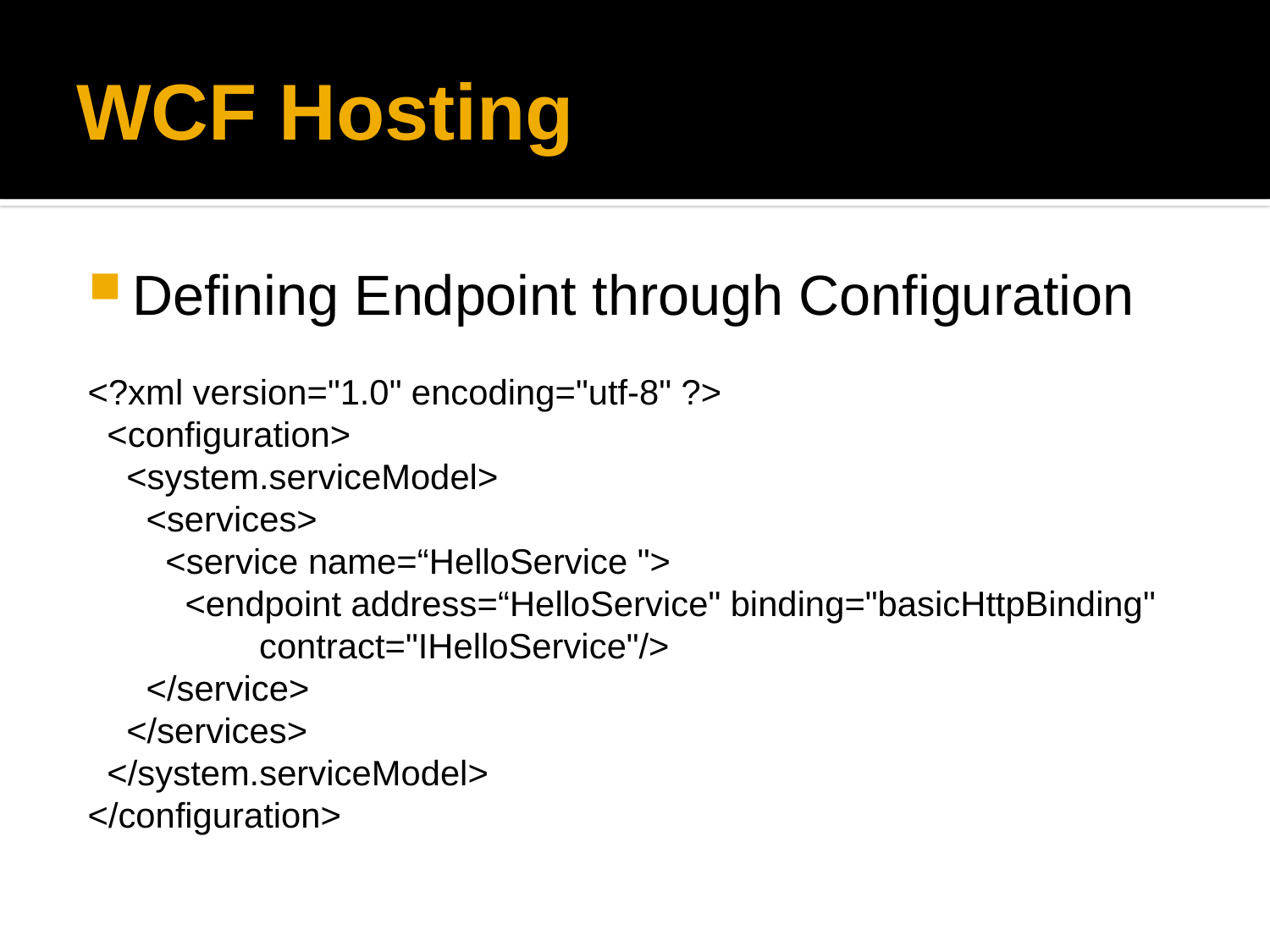

# WCF Hosting
Defining Endpoint through Configuration

<?xml version="1.0" encoding="utf-8" ?>
  <configuration>
    <system.serviceModel>
      <services>
        <service name=“HelloService ">
          <endpoint address=“HelloService" binding="basicHttpBinding"           	contract="IHelloService"/>
      </service>
    </services>
  </system.serviceModel>
</configuration>